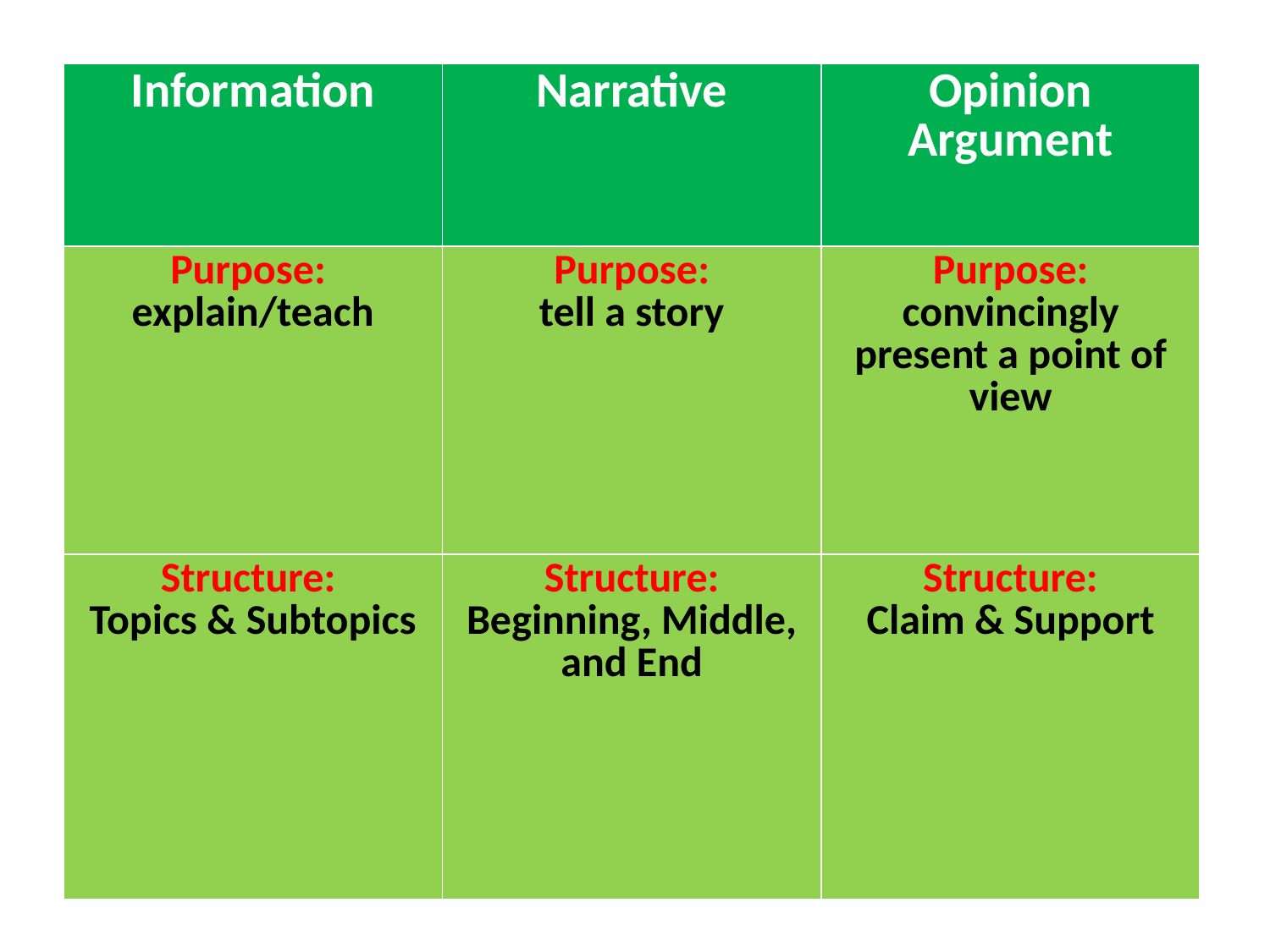

#
| Information | Narrative | Opinion Argument |
| --- | --- | --- |
| Purpose: explain/teach | Purpose: tell a story | Purpose: convincingly present a point of view |
| Structure: Topics & Subtopics | Structure: Beginning, Middle, and End | Structure: Claim & Support |